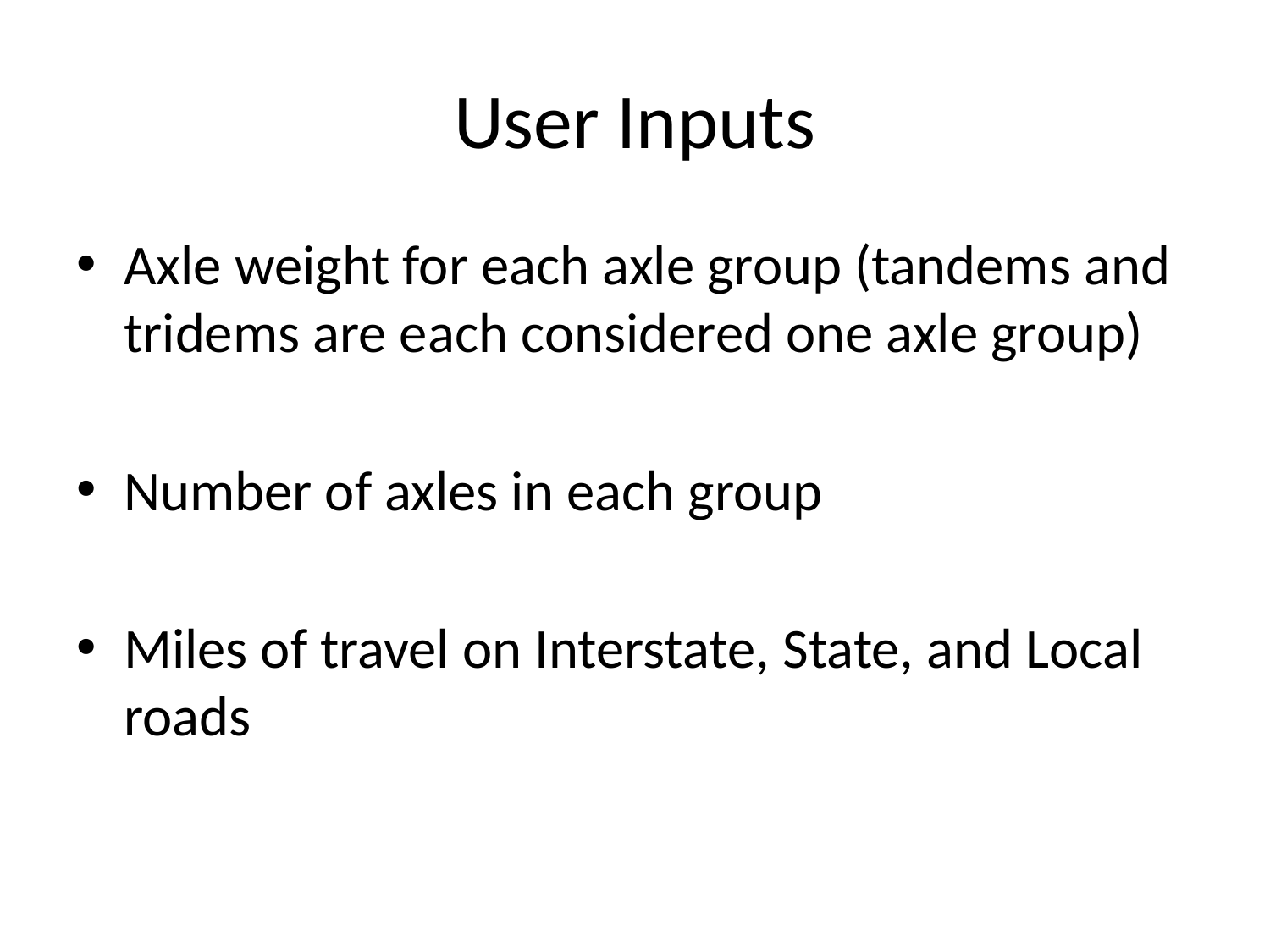

# User Inputs
Axle weight for each axle group (tandems and tridems are each considered one axle group)

Number of axles in each group

Miles of travel on Interstate, State, and Local roads